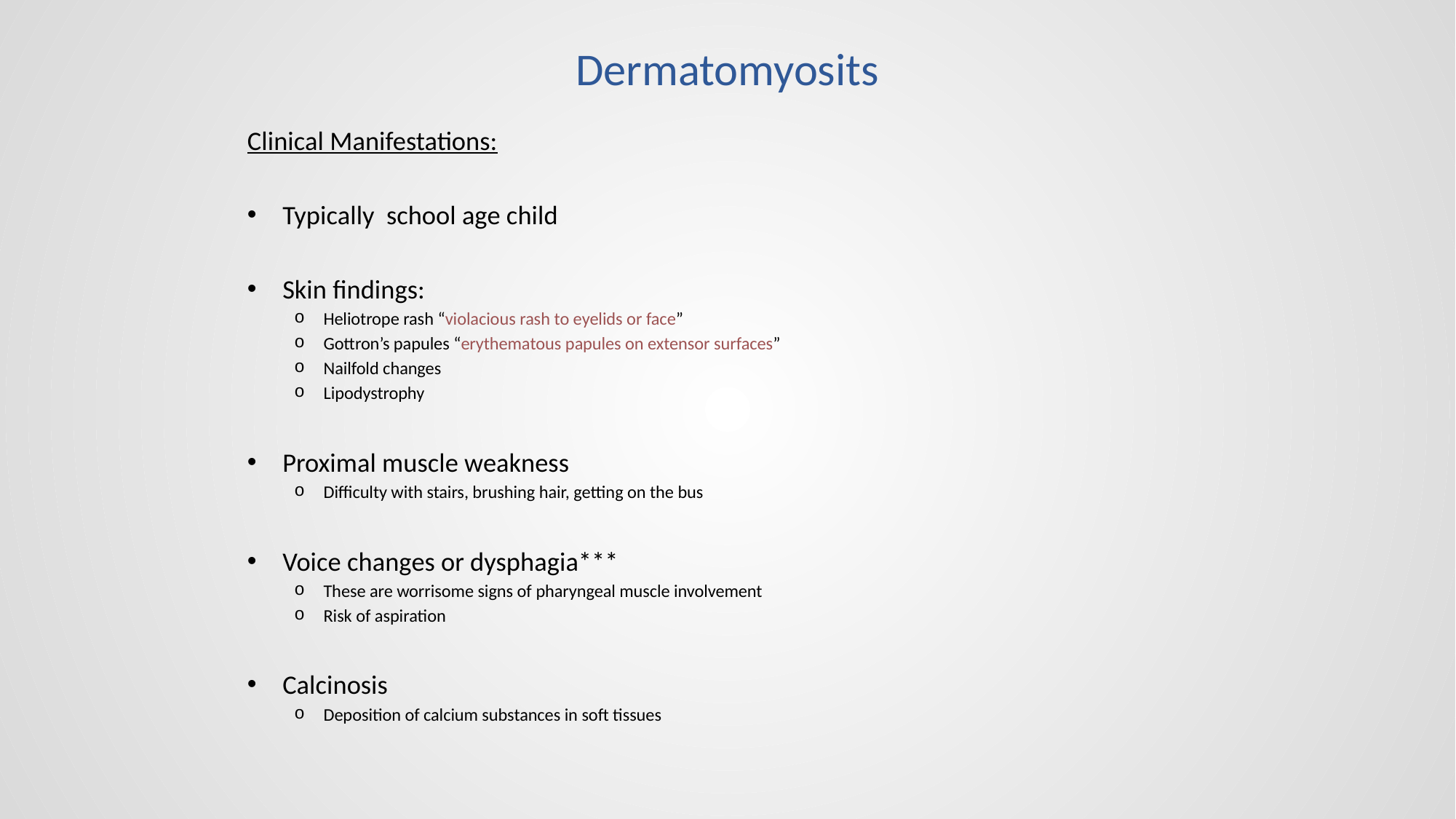

# Dermatomyosits
Clinical Manifestations:

Typically  school age child

Skin findings:
Heliotrope rash “violacious rash to eyelids or face”
Gottron’s papules “erythematous papules on extensor surfaces”
Nailfold changes
Lipodystrophy

Proximal muscle weakness
Difficulty with stairs, brushing hair, getting on the bus

Voice changes or dysphagia***
These are worrisome signs of pharyngeal muscle involvement
Risk of aspiration

Calcinosis
Deposition of calcium substances in soft tissues